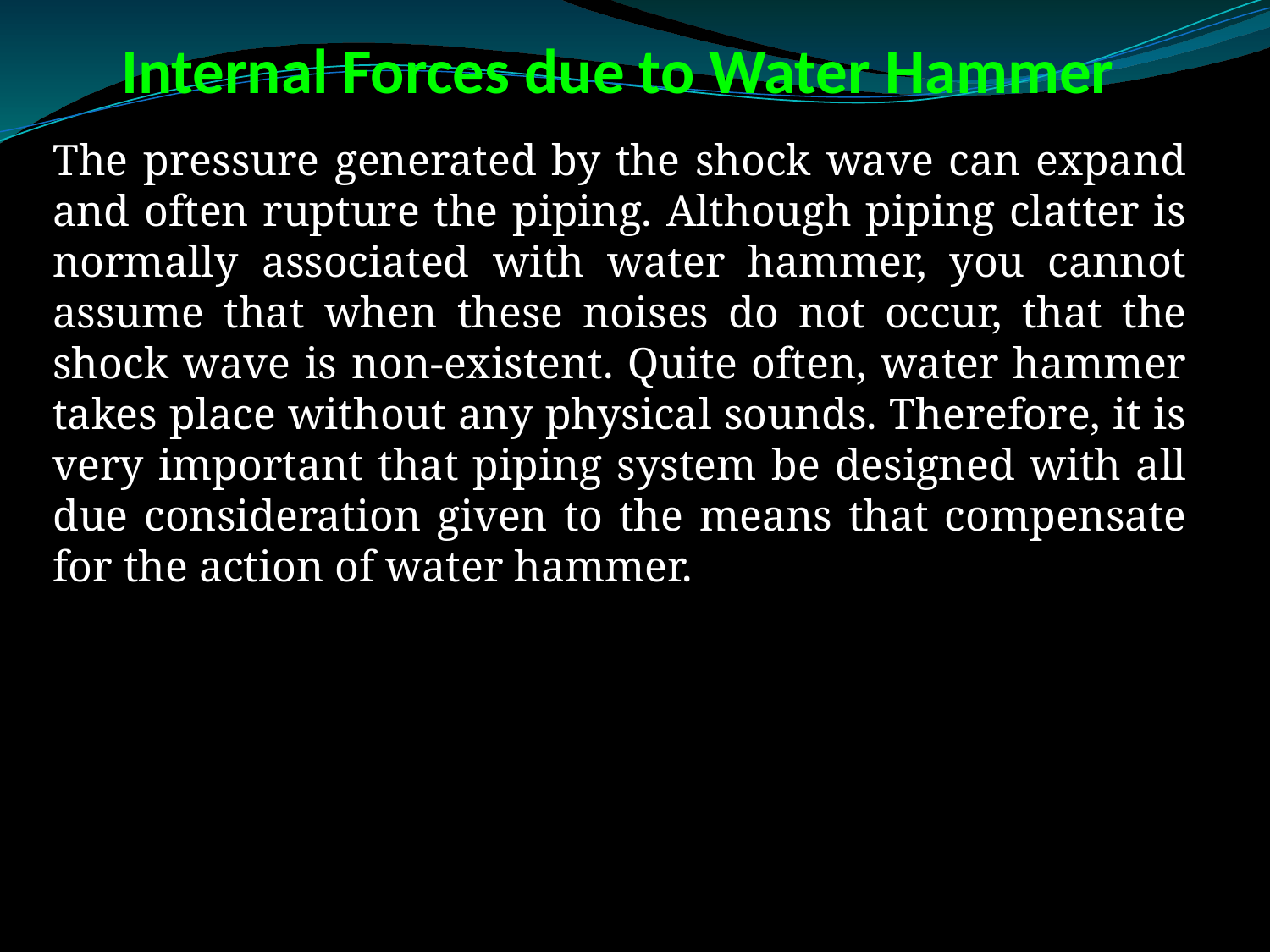

# Internal Forces due to Water Hammer
The pressure generated by the shock wave can expand and often rupture the piping. Although piping clatter is normally associated with water hammer, you cannot assume that when these noises do not occur, that the shock wave is non-existent. Quite often, water hammer takes place without any physical sounds. Therefore, it is very important that piping system be designed with all due consideration given to the means that compensate for the action of water hammer.